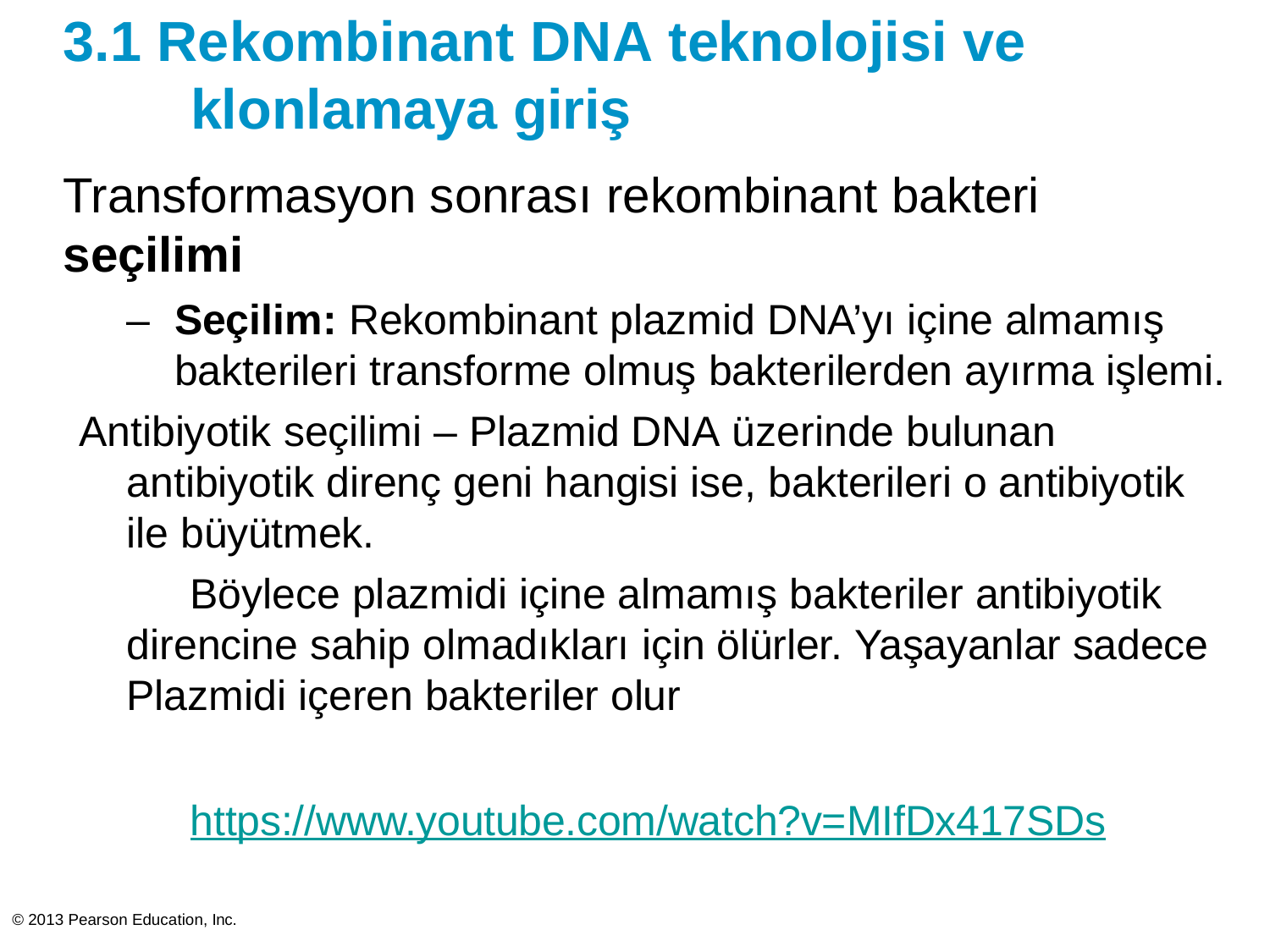

# 3.1 Rekombinant DNA teknolojisi ve klonlamaya giriş
Transformasyon sonrası rekombinant bakteri
seçilimi
–	Seçilim: Rekombinant plazmid DNA’yı içine almamış bakterileri transforme olmuş bakterilerden ayırma işlemi.
Antibiyotik seçilimi – Plazmid DNA üzerinde bulunan antibiyotik direnç geni hangisi ise, bakterileri o antibiyotik ile büyütmek.
Böylece plazmidi içine almamış bakteriler antibiyotik direncine sahip olmadıkları için ölürler. Yaşayanlar sadece Plazmidi içeren bakteriler olur

https://www.youtube.com/watch?v=MIfDx417SDs
© 2013 Pearson Education, Inc.